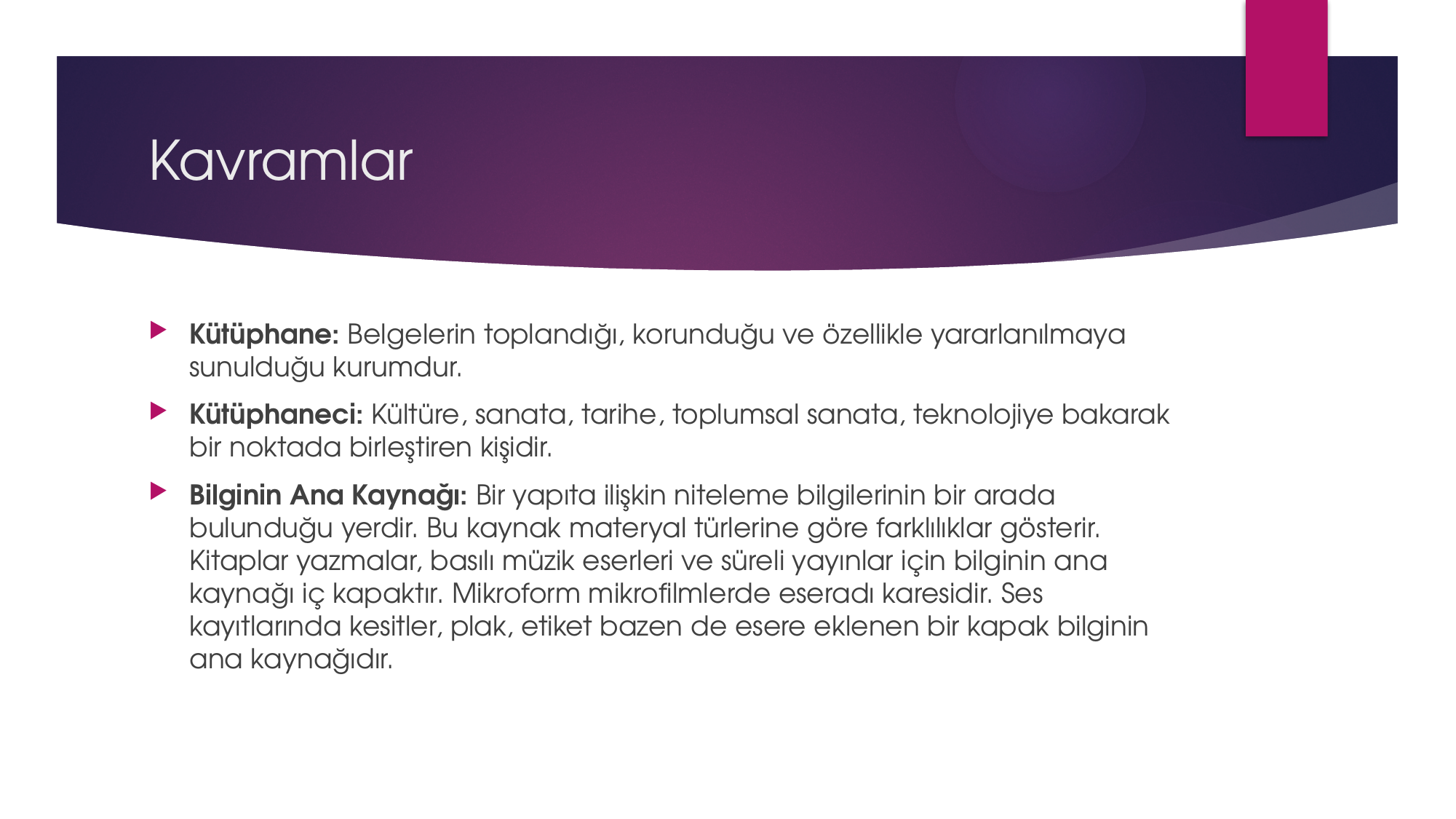

# Kavramlar
Kütüphane: Belgelerin toplandığı, korunduğu ve özellikle yararlanılmaya sunulduğu kurumdur.
Kütüphaneci: Kültüre, sanata, tarihe, toplumsal sanata, teknolojiye bakarak bir noktada birleştiren kişidir.
Bilginin Ana Kaynağı: Bir yapıta ilişkin niteleme bilgilerinin bir arada bulunduğu yerdir. Bu kaynak materyal türlerine göre farklılıklar gösterir. Kitaplar yazmalar, basılı müzik eserleri ve süreli yayınlar için bilginin ana kaynağı iç kapaktır. Mikroform mikrofilmlerde eseradı karesidir. Ses kayıtlarında kesitler, plak, etiket bazen de esere eklenen bir kapak bilginin ana kaynağıdır.